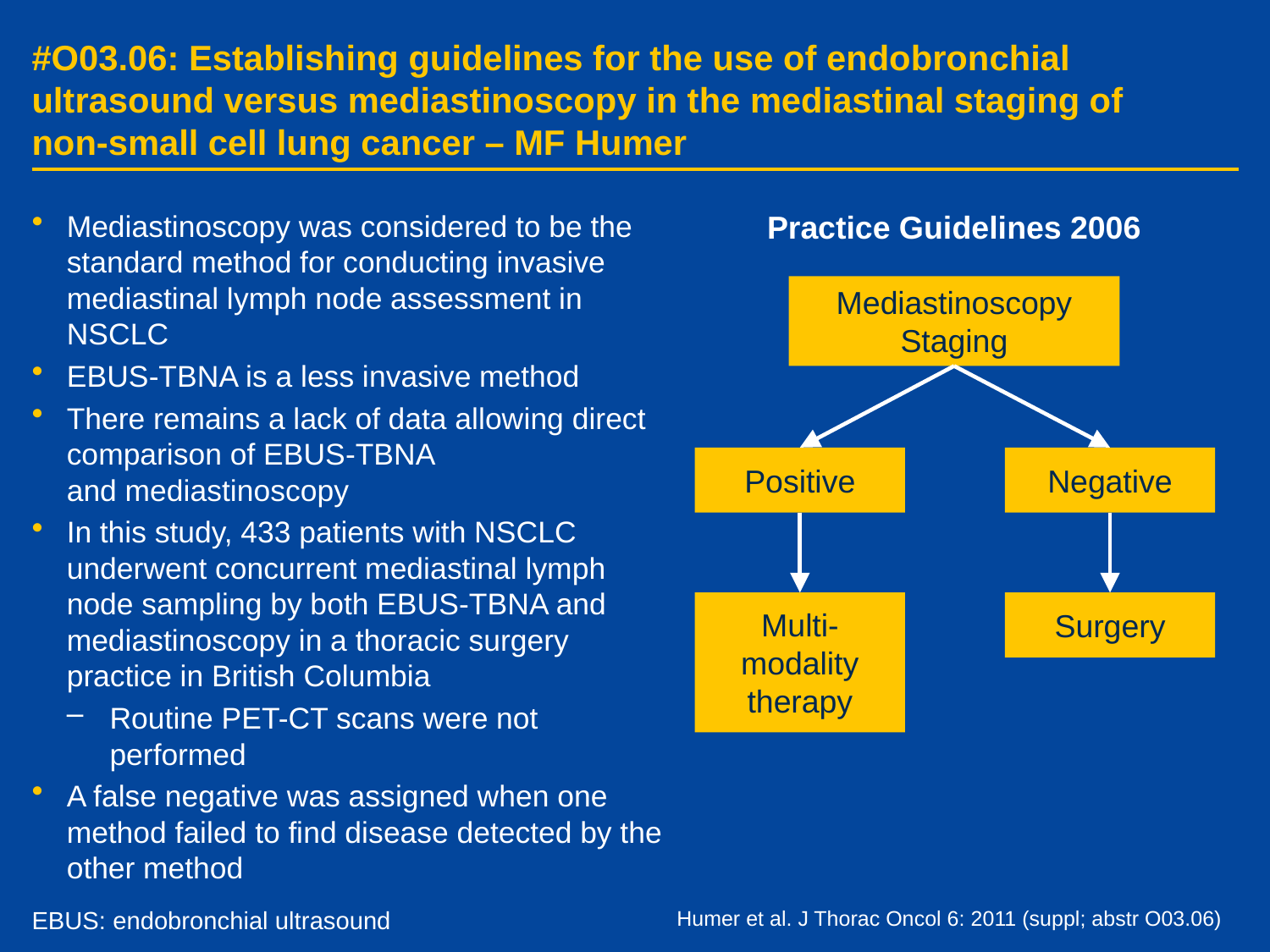

# #O03.06: Establishing guidelines for the use of endobronchial ultrasound versus mediastinoscopy in the mediastinal staging of non-small cell lung cancer – MF Humer
Mediastinoscopy was considered to be the standard method for conducting invasive mediastinal lymph node assessment in NSCLC
EBUS-TBNA is a less invasive method
There remains a lack of data allowing direct comparison of EBUS-TBNA and mediastinoscopy
In this study, 433 patients with NSCLC underwent concurrent mediastinal lymph node sampling by both EBUS-TBNA and mediastinoscopy in a thoracic surgery practice in British Columbia
Routine PET-CT scans were not performed
A false negative was assigned when one method failed to find disease detected by the other method

Practice Guidelines 2006
Mediastinoscopy
Staging
Positive
Negative
Multi-modality
therapy
Surgery
EBUS: endobronchial ultrasound
Humer et al. J Thorac Oncol 6: 2011 (suppl; abstr O03.06)